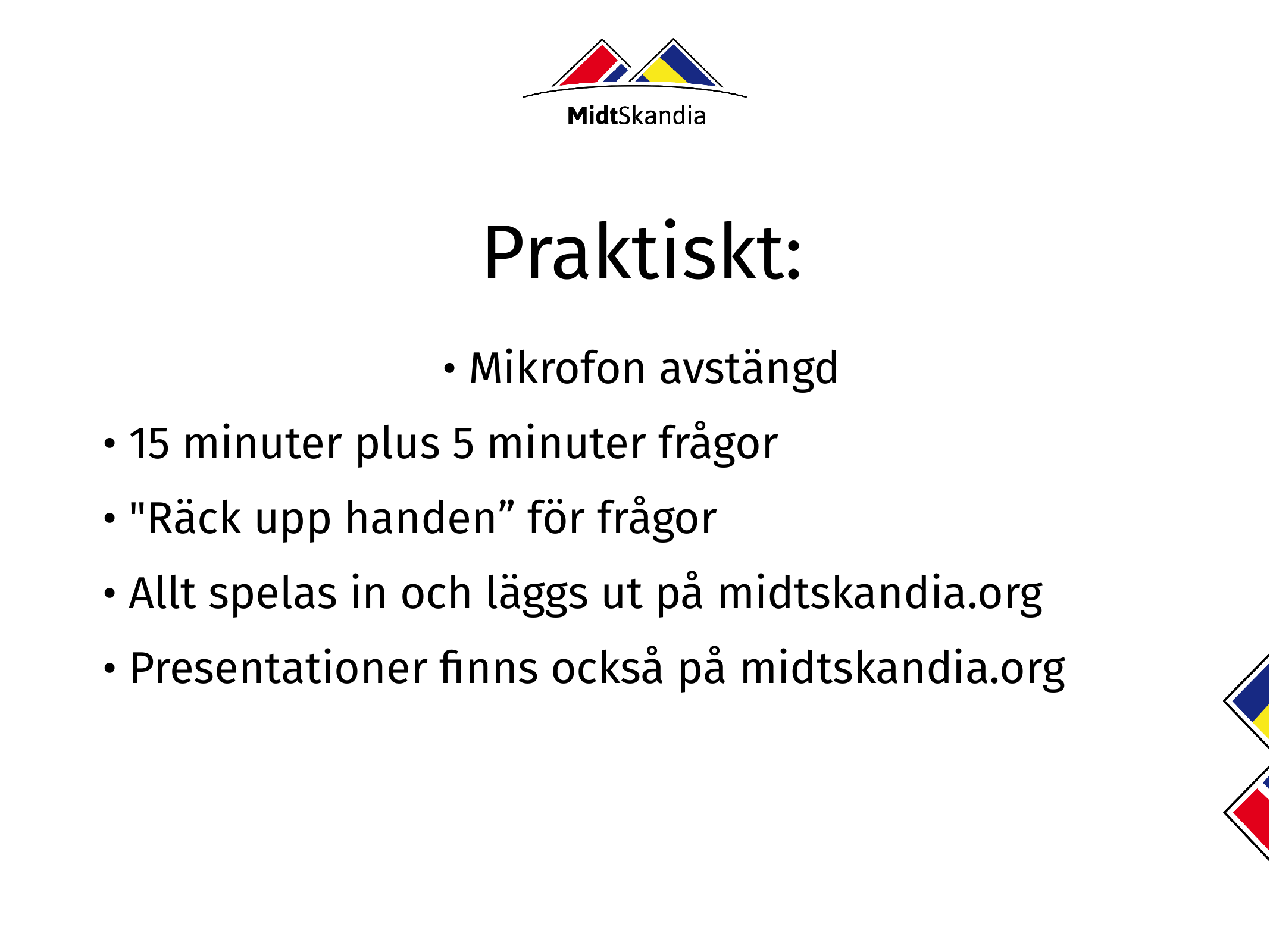

Praktiskt:
• Mikrofon avstängd
• 15 minuter plus 5 minuter frågor
• "Räck upp handen” för frågor
• Allt spelas in och läggs ut på midtskandia.org
• Presentationer finns också på midtskandia.org